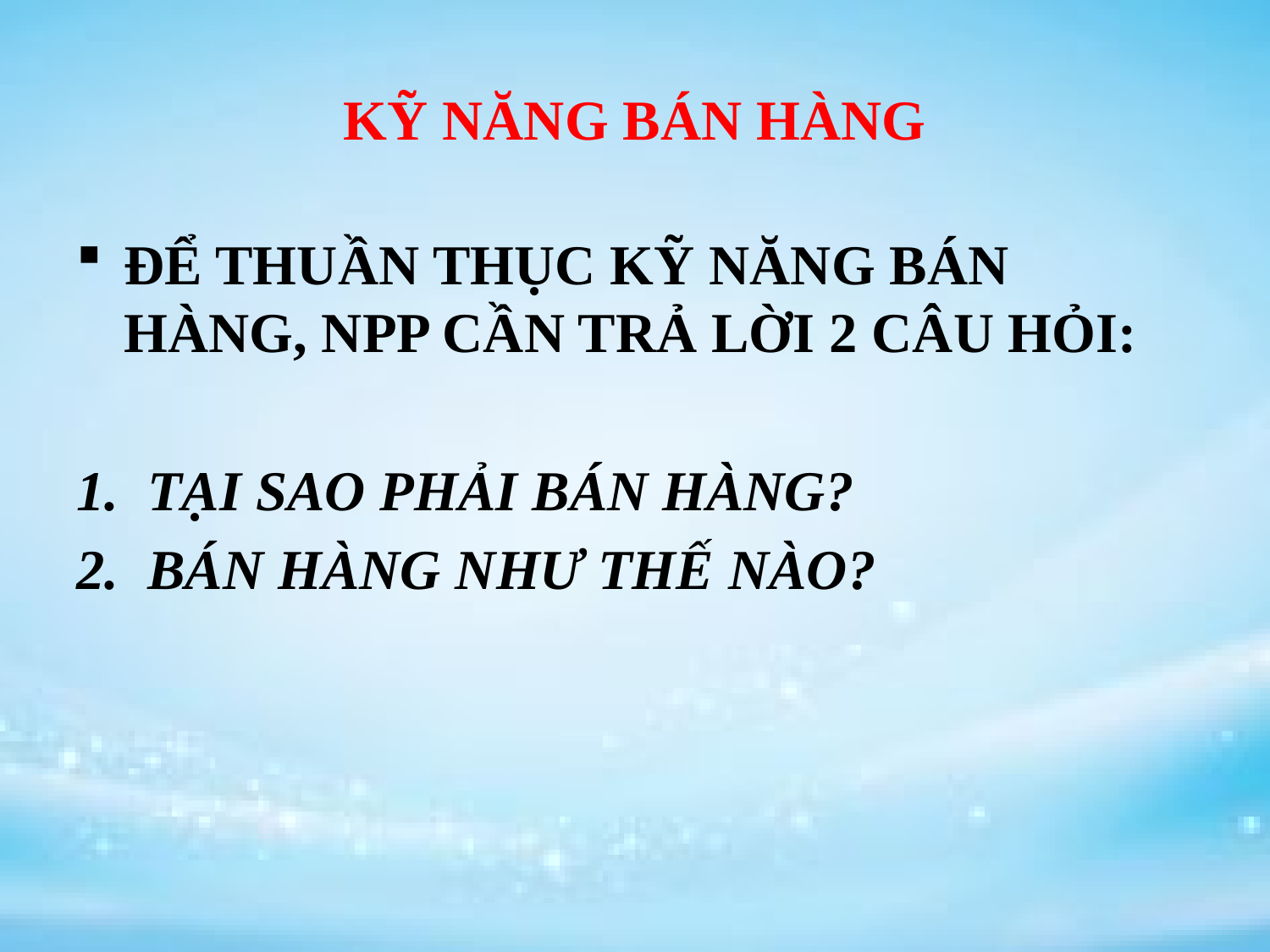

# KỸ NĂNG BÁN HÀNG
ĐỂ THUẦN THỤC KỸ NĂNG BÁN HÀNG, NPP CẦN TRẢ LỜI 2 CÂU HỎI:

TẠI SAO PHẢI BÁN HÀNG?
BÁN HÀNG NHƯ THẾ NÀO?